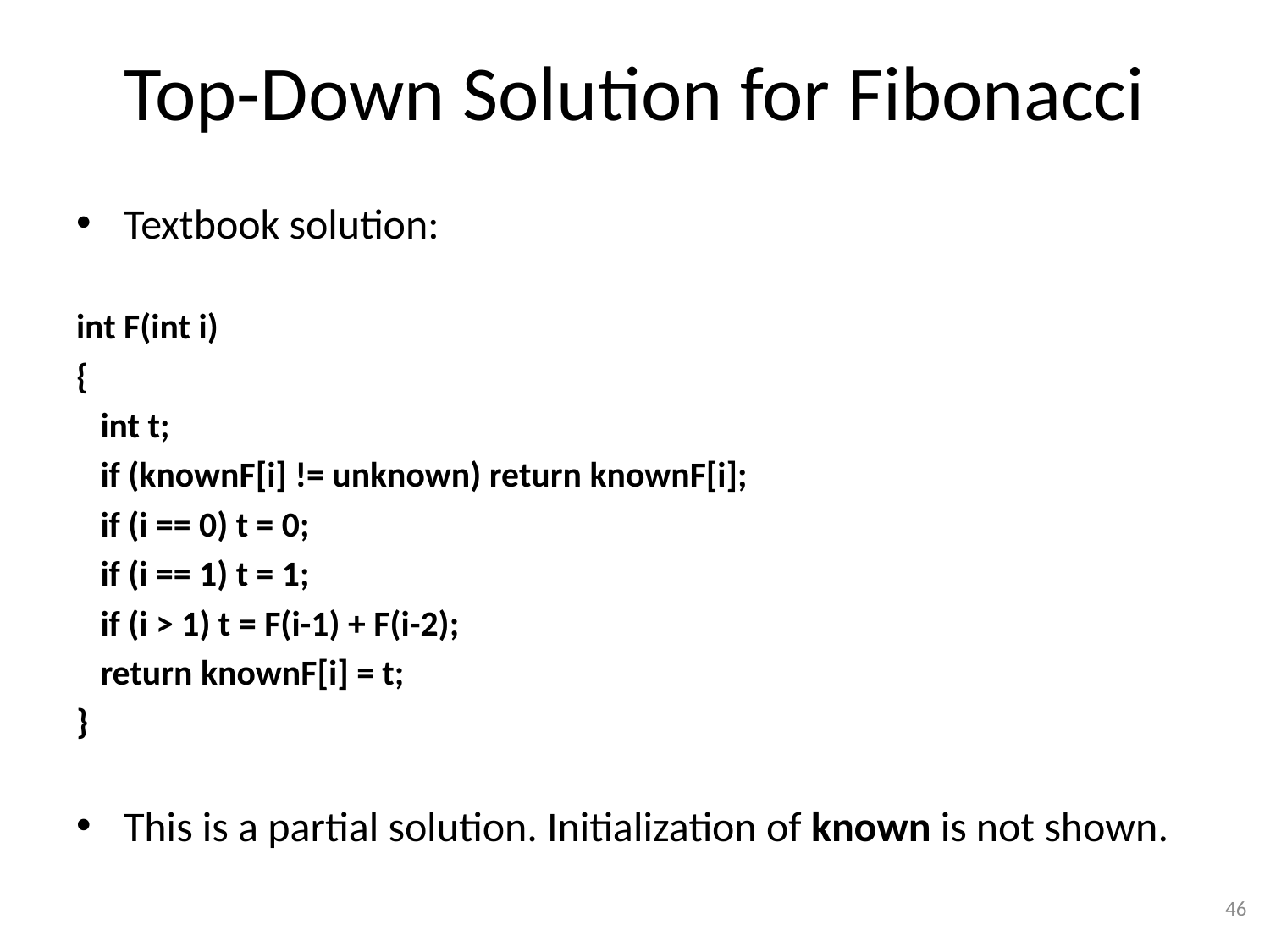

# Top-Down Solution for Fibonacci
Textbook solution:

int F(int i)
{
   int t;
   if (knownF[i] != unknown) return knownF[i];
   if (i == 0) t = 0;
   if (i == 1) t = 1;
   if (i > 1) t = F(i-1) + F(i-2);
   return knownF[i] = t;
}

This is a partial solution. Initialization of known is not shown.
46